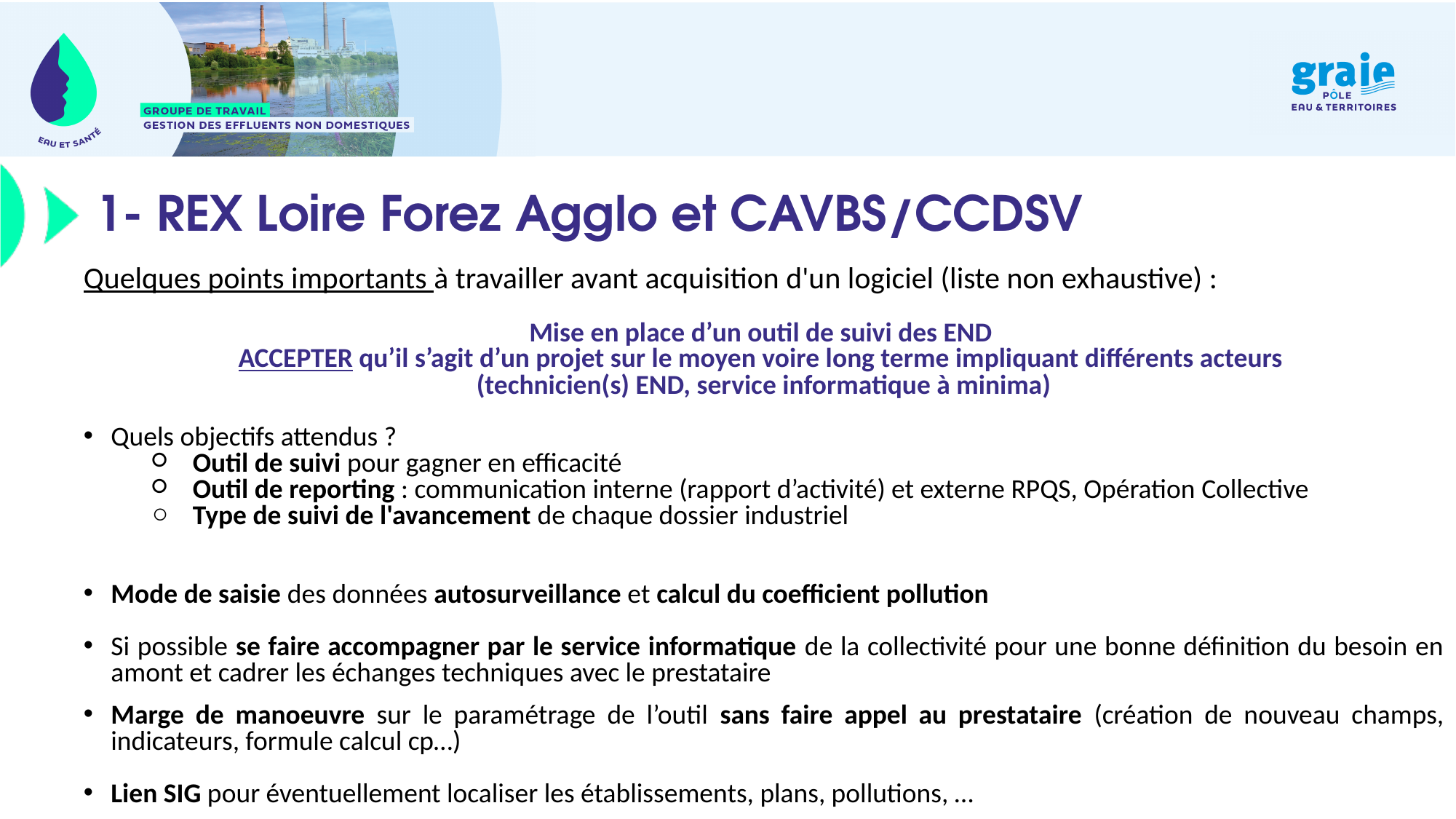

# 1- REX Loire Forez Agglo et CAVBS/CCDSV

Quelques points importants à travailler avant acquisition d'un logiciel (liste non exhaustive) :

Mise en place d’un outil de suivi des END
ACCEPTER qu’il s’agit d’un projet sur le moyen voire long terme impliquant différents acteurs
(technicien(s) END, service informatique à minima)

Quels objectifs attendus ?
Outil de suivi pour gagner en efficacité
Outil de reporting : communication interne (rapport d’activité) et externe RPQS, Opération Collective
Type de suivi de l'avancement de chaque dossier industriel

Mode de saisie des données autosurveillance et calcul du coefficient pollution

Si possible se faire accompagner par le service informatique de la collectivité pour une bonne définition du besoin en amont et cadrer les échanges techniques avec le prestataire

Marge de manoeuvre sur le paramétrage de l’outil sans faire appel au prestataire (création de nouveau champs, indicateurs, formule calcul cp…)

Lien SIG pour éventuellement localiser les établissements, plans, pollutions, …